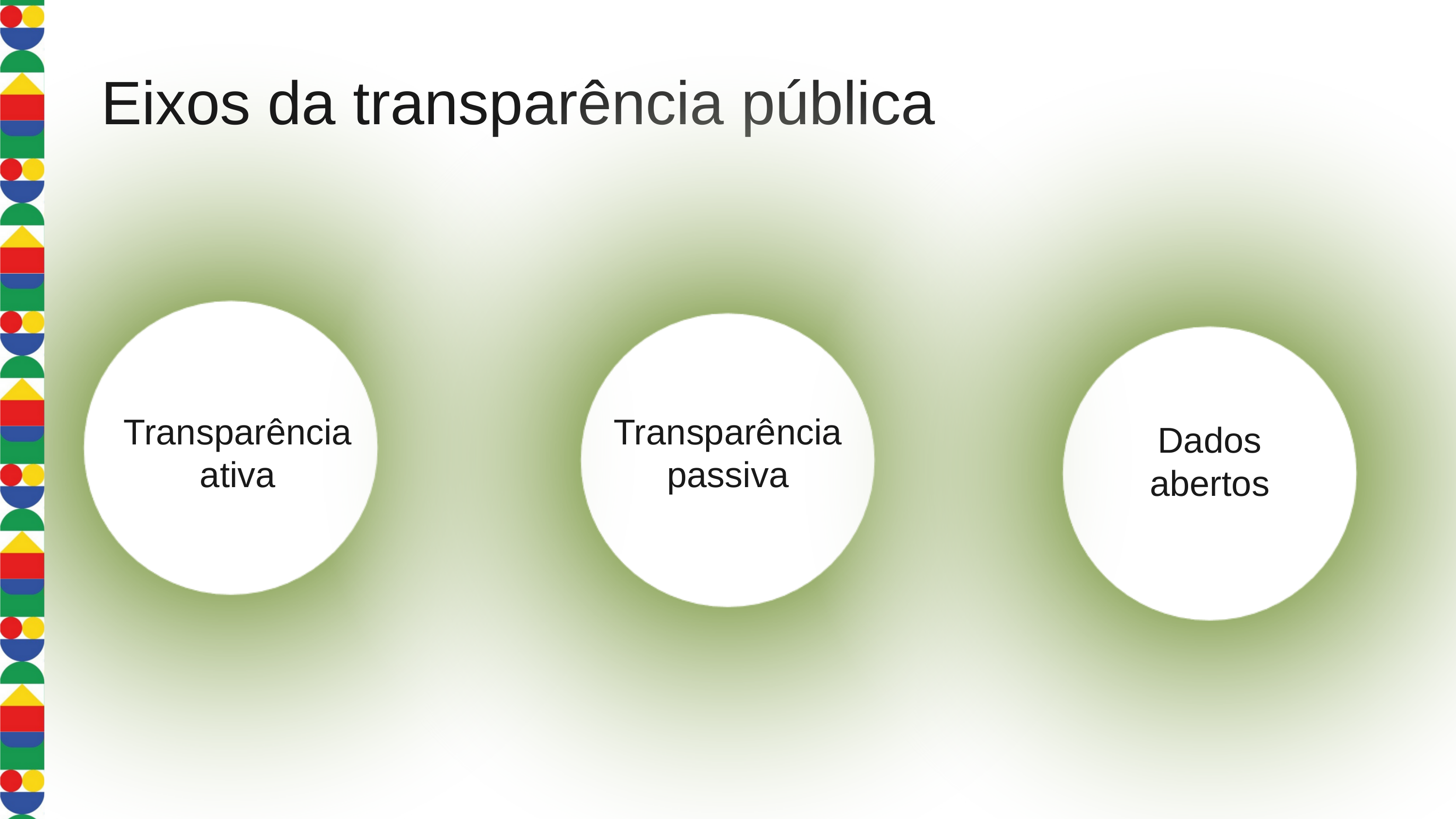

Eixos da transparência pública

Transparência ativa
Transparência passiva
Dados abertos